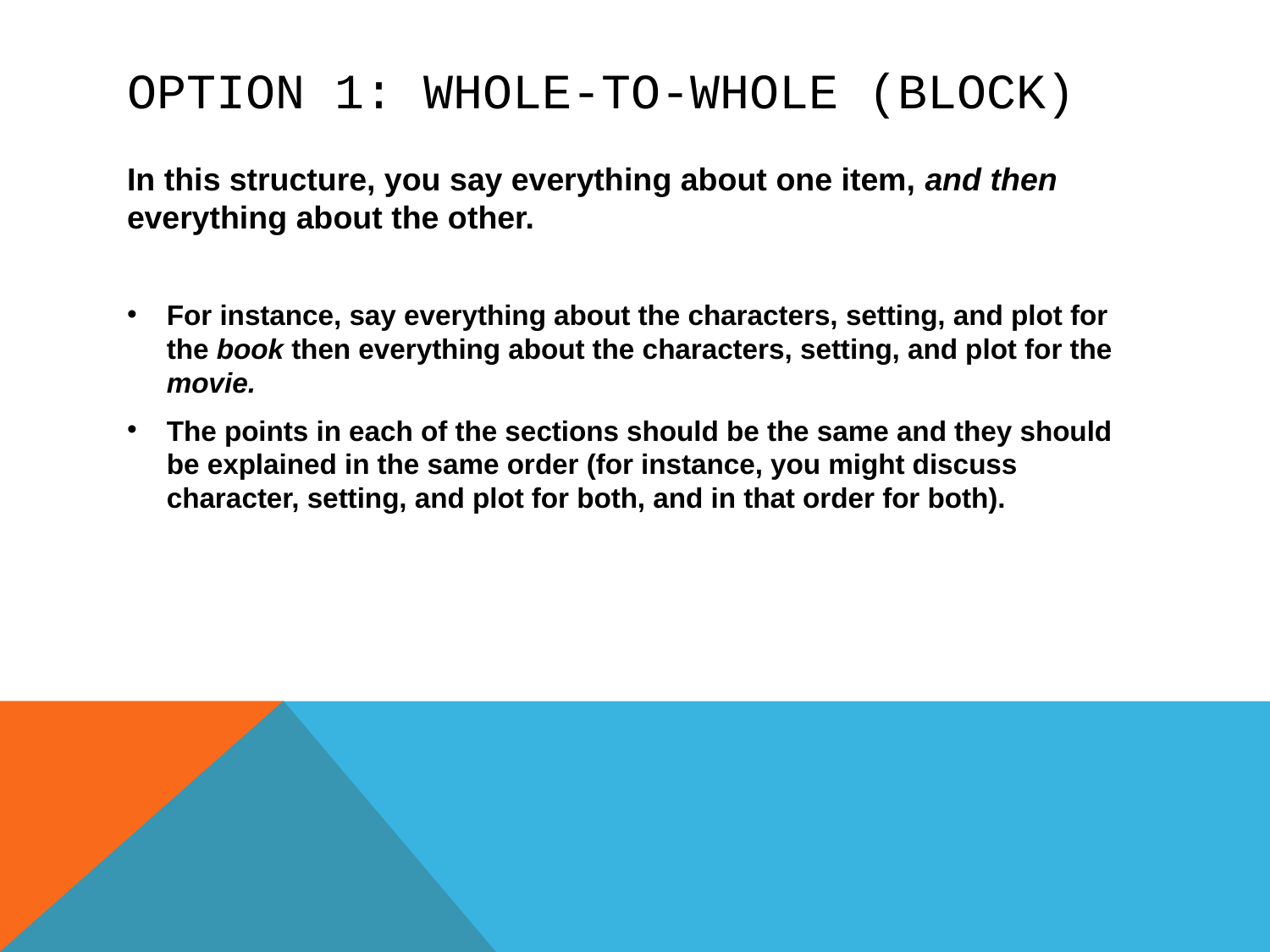

# Option 1: whole-to-whole (block)
In this structure, you say everything about one item, and then everything about the other.

For instance, say everything about the characters, setting, and plot for the book then everything about the characters, setting, and plot for the movie.
The points in each of the sections should be the same and they should be explained in the same order (for instance, you might discuss character, setting, and plot for both, and in that order for both).